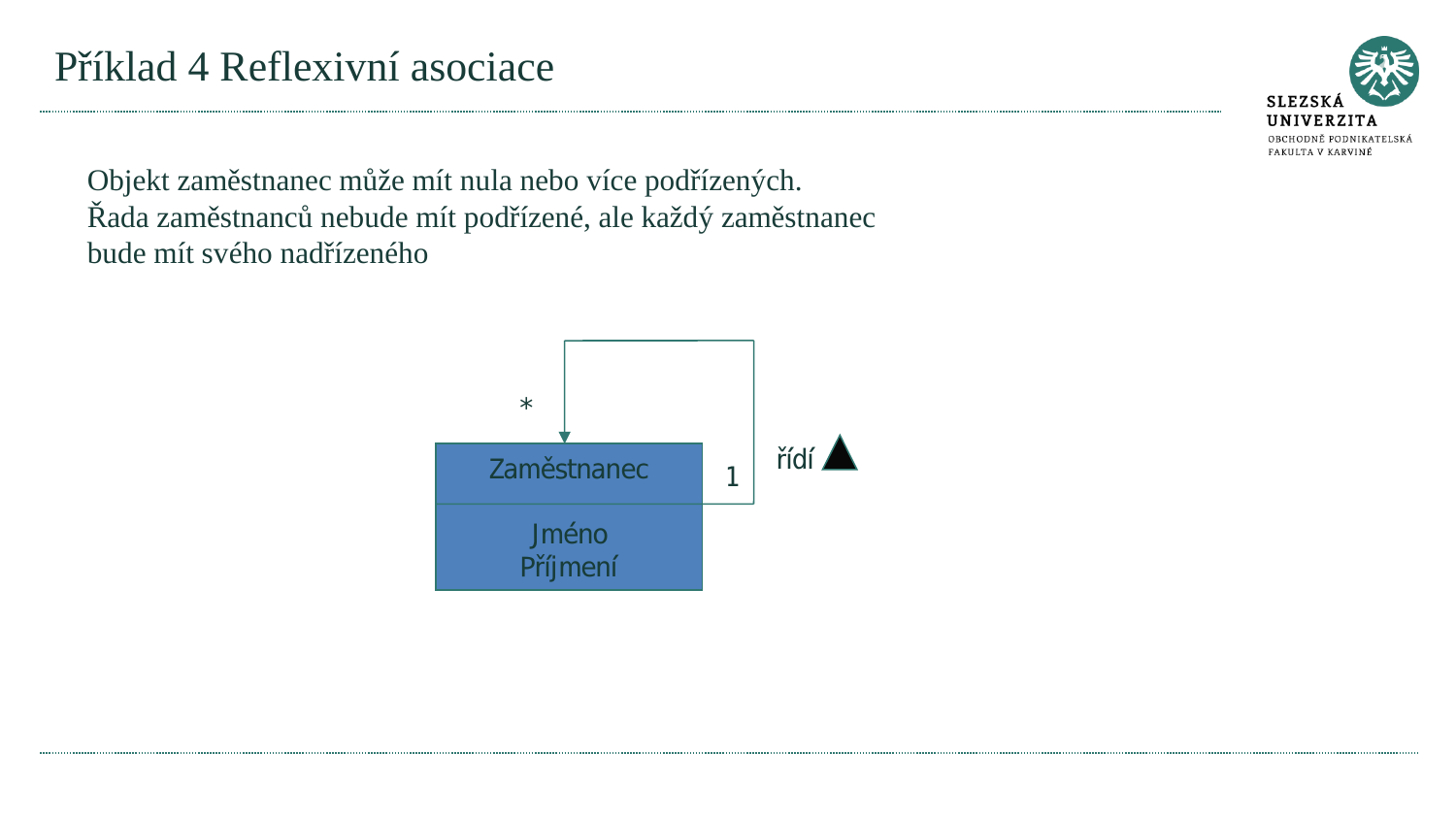

# Příklad 4 Reflexivní asociace

Objekt zaměstnanec může mít nula nebo více podřízených.
Řada zaměstnanců nebude mít podřízené, ale každý zaměstnanec
bude mít svého nadřízeného

*
řídí

Zaměstnanec

Jméno
Příjmení
1